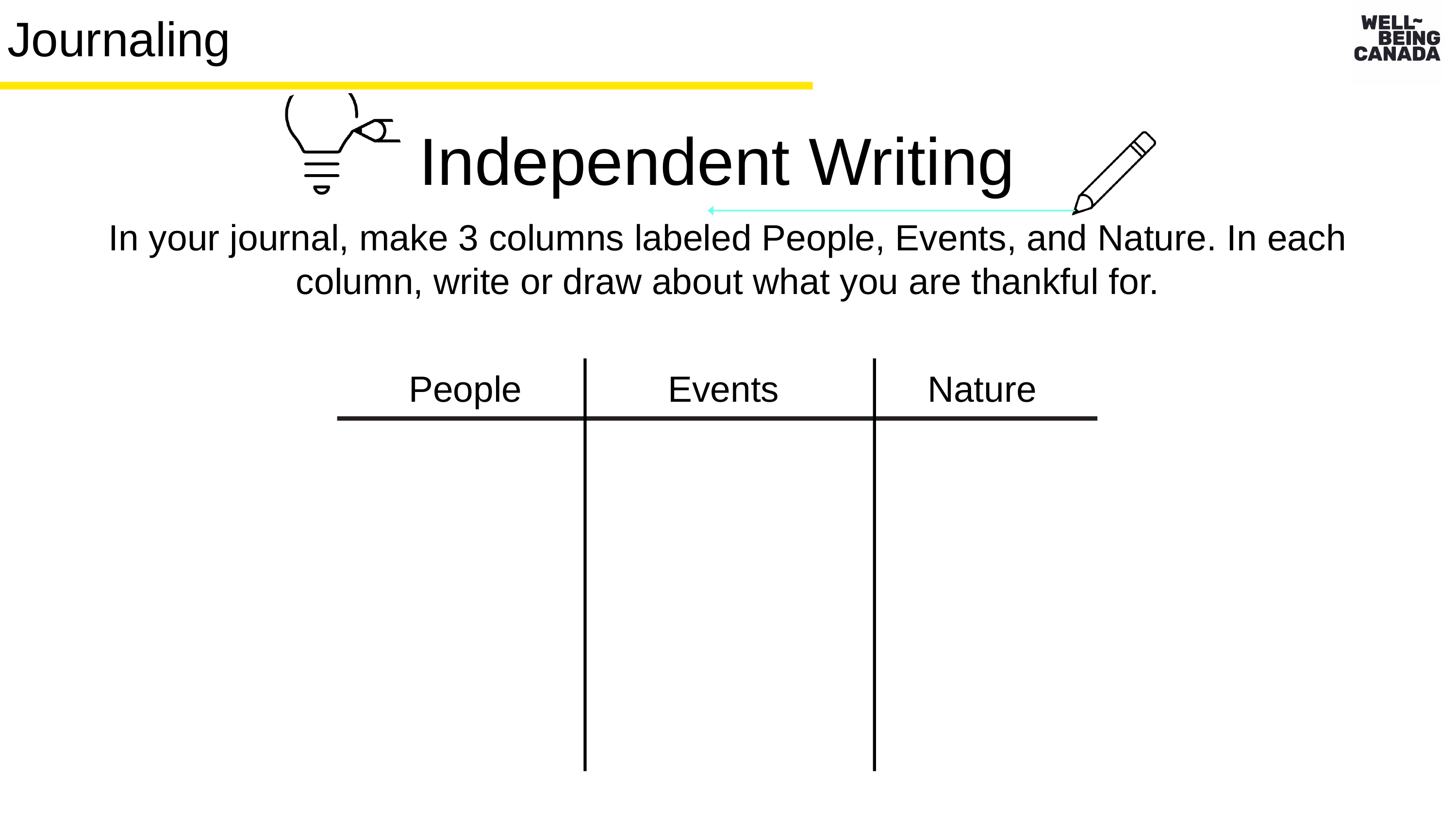

Journaling

Independent Writing

In your journal, make 3 columns labeled People, Events, and Nature. In each column, write or draw about what you are thankful for.

People
Events
Nature